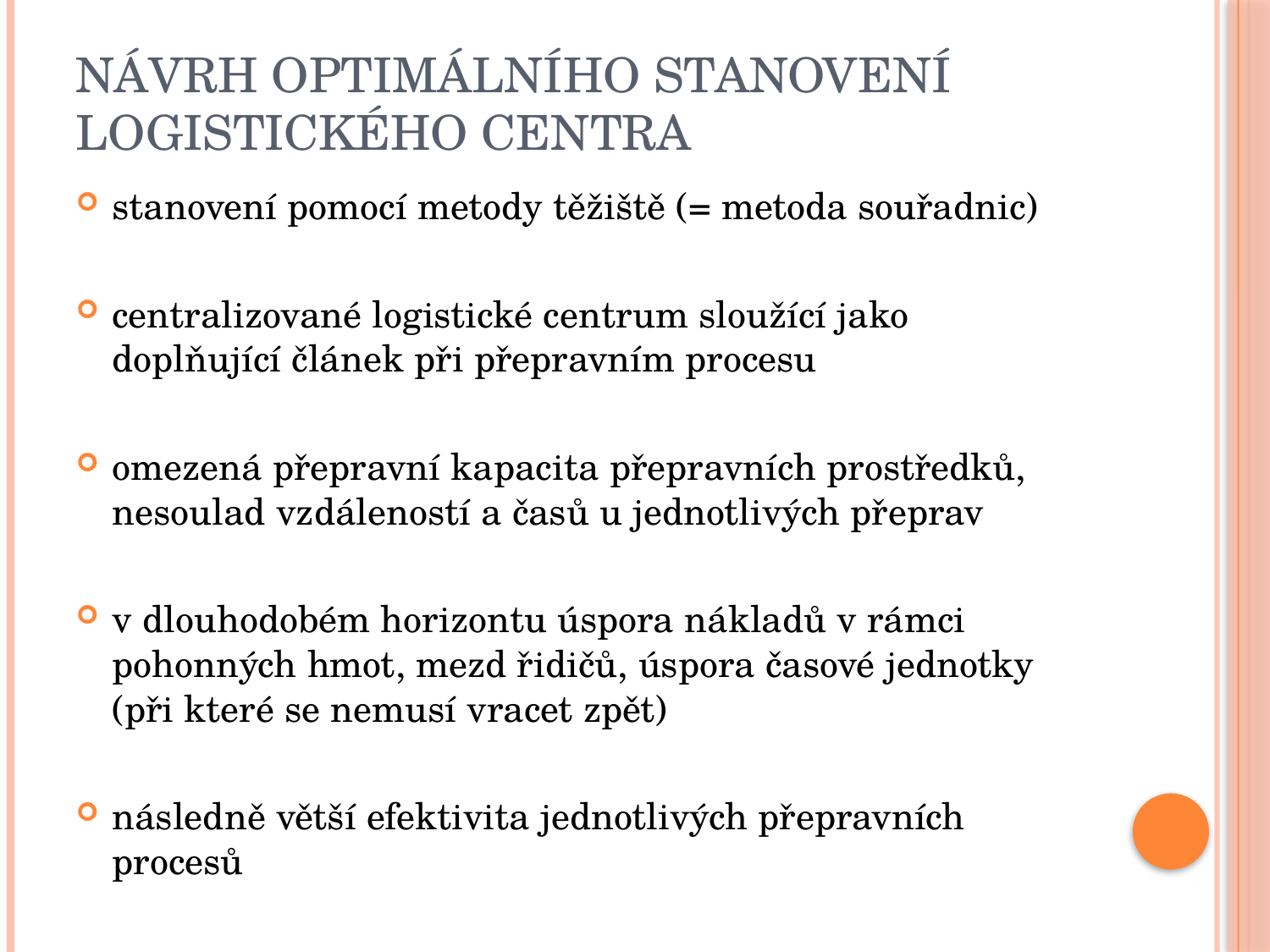

# Návrh optimálního stanovení logistického centra
stanovení pomocí metody těžiště (= metoda souřadnic)

centralizované logistické centrum sloužící jako doplňující článek při přepravním procesu

omezená přepravní kapacita přepravních prostředků, nesoulad vzdáleností a časů u jednotlivých přeprav

v dlouhodobém horizontu úspora nákladů v rámci pohonných hmot, mezd řidičů, úspora časové jednotky (při které se nemusí vracet zpět)

následně větší efektivita jednotlivých přepravních procesů